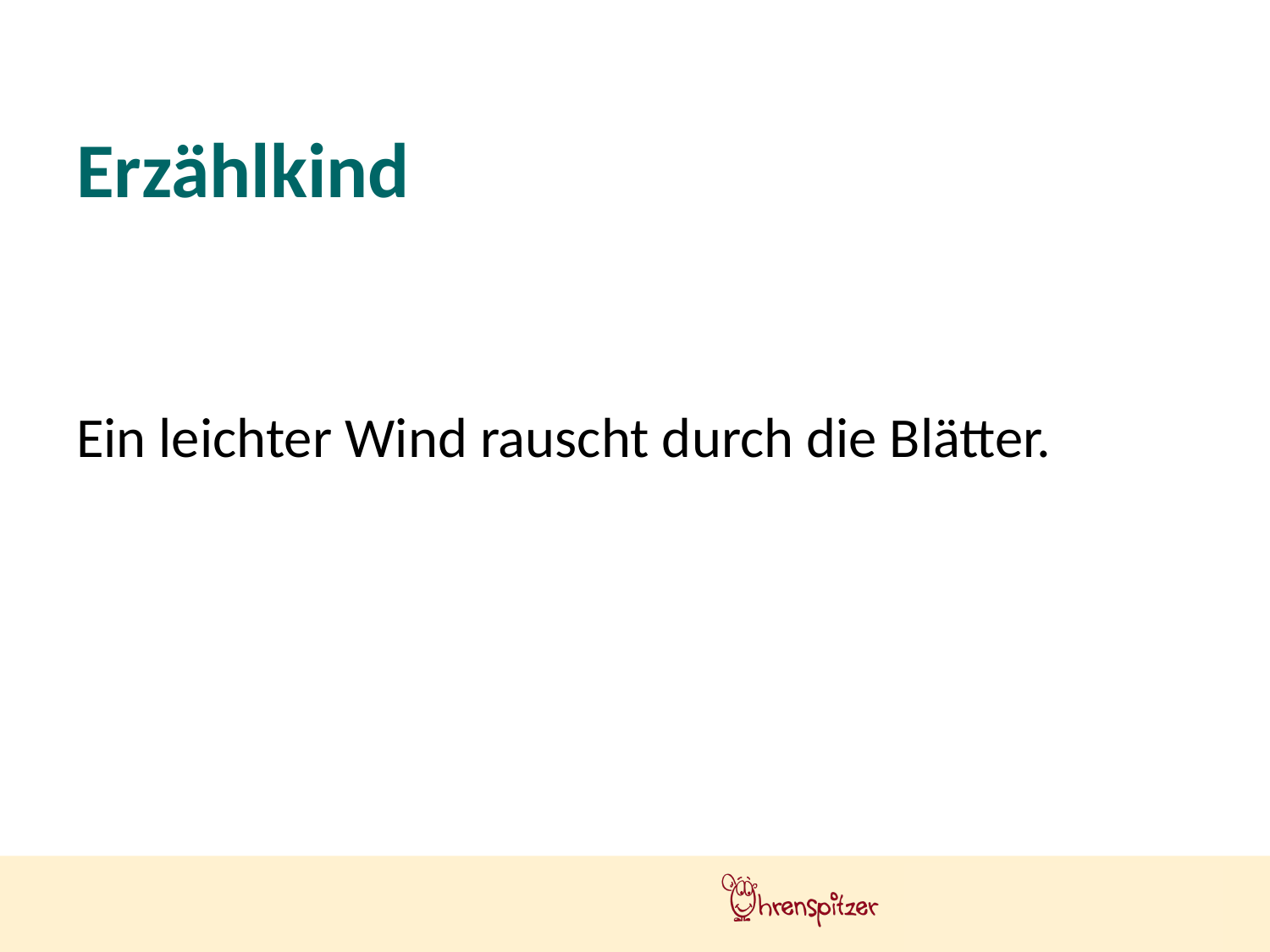

# Erzählkind

Ein leichter Wind rauscht durch die Blätter.